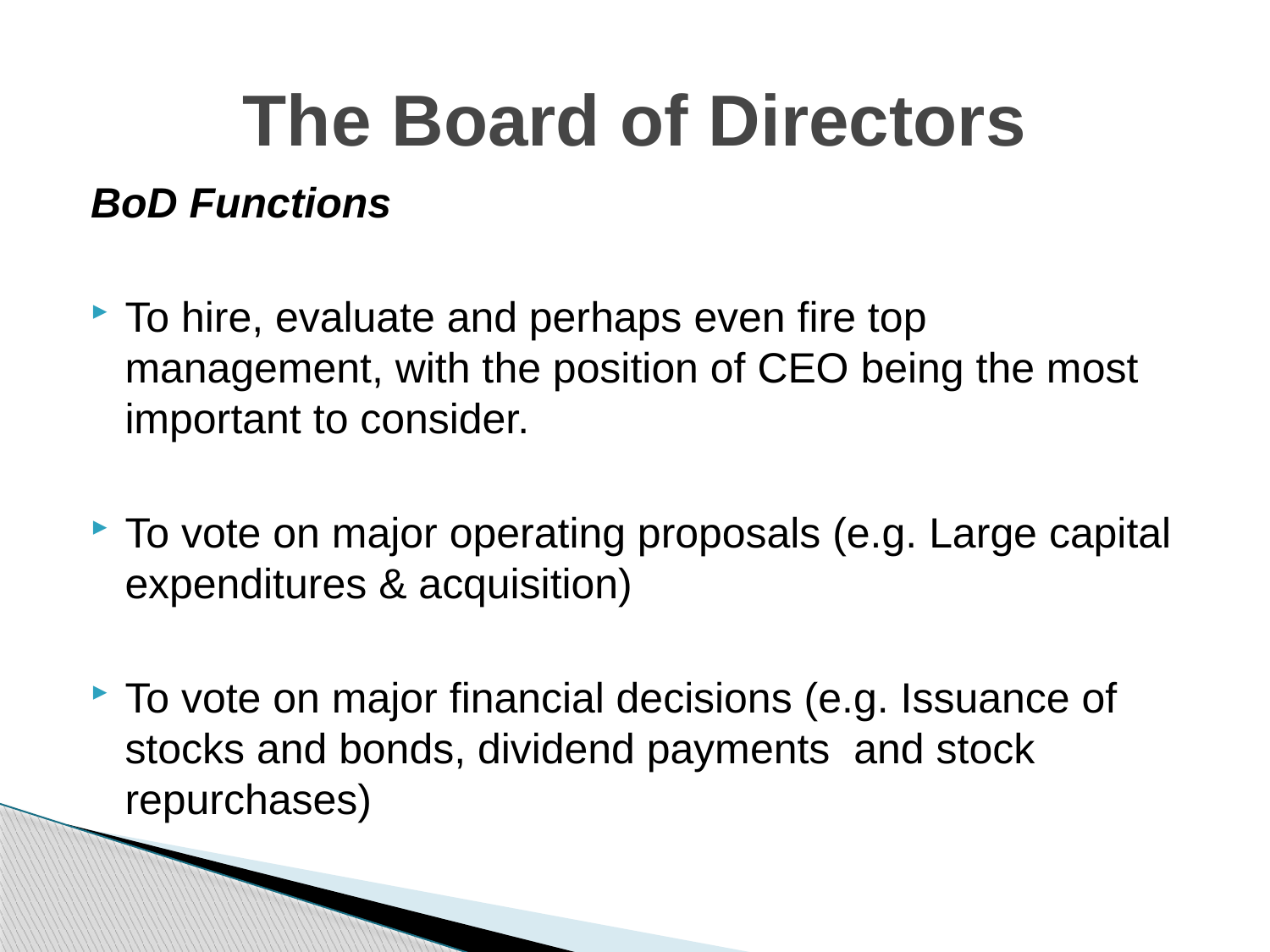

# The Board of Directors
BoD Functions

To hire, evaluate and perhaps even fire top management, with the position of CEO being the most important to consider.

To vote on major operating proposals (e.g. Large capital expenditures & acquisition)

To vote on major financial decisions (e.g. Issuance of stocks and bonds, dividend payments  and stock repurchases)